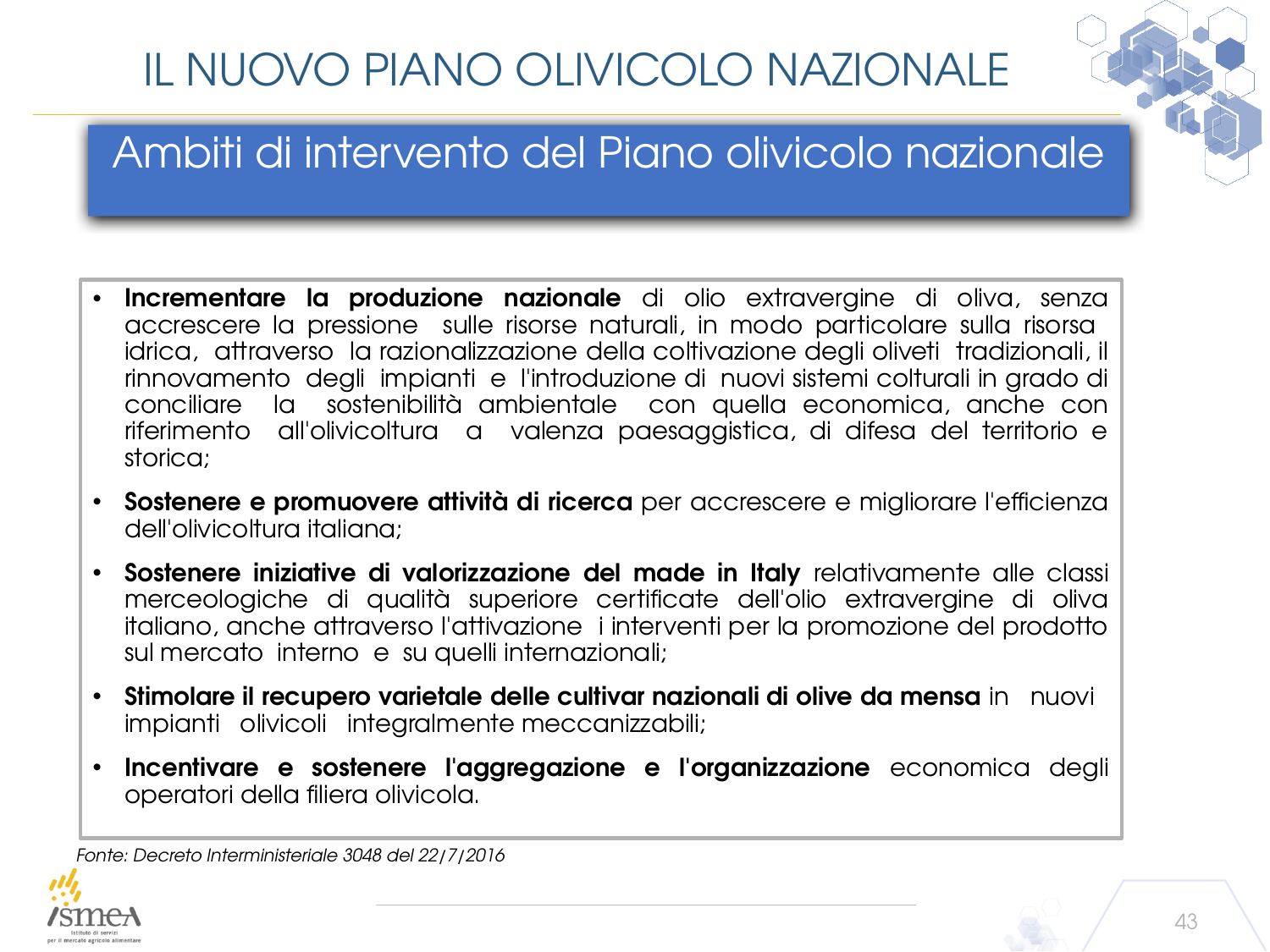

# Il nuovo piano olivicolo nazionale
Ambiti di intervento del Piano olivicolo nazionale
Incrementare la produzione nazionale di olio extravergine di oliva, senza accrescere la pressione  sulle risorse naturali, in modo particolare sulla risorsa  idrica,  attraverso  la razionalizzazione della coltivazione degli oliveti  tradizionali, il rinnovamento  degli  impianti  e  l'introduzione di  nuovi sistemi colturali in grado di conciliare  la  sostenibilità ambientale  con quella economica, anche con riferimento  all'olivicoltura  a  valenza paesaggistica, di difesa del territorio e storica;
Sostenere e promuovere attività di ricerca per accrescere e migliorare l'efficienza dell'olivicoltura italiana;
Sostenere iniziative di valorizzazione del made in Italy relativamente alle classi merceologiche di qualità superiore certificate dell'olio extravergine di oliva italiano, anche attraverso l'attivazione  i interventi per la promozione del prodotto sul mercato  interno  e  su quelli internazionali;
Stimolare il recupero varietale delle cultivar nazionali di olive da mensa in   nuovi   impianti   olivicoli   integralmente meccanizzabili;
Incentivare e sostenere l'aggregazione e l'organizzazione economica degli operatori della filiera olivicola.

Fonte: Decreto Interministeriale 3048 del 22/7/2016
43